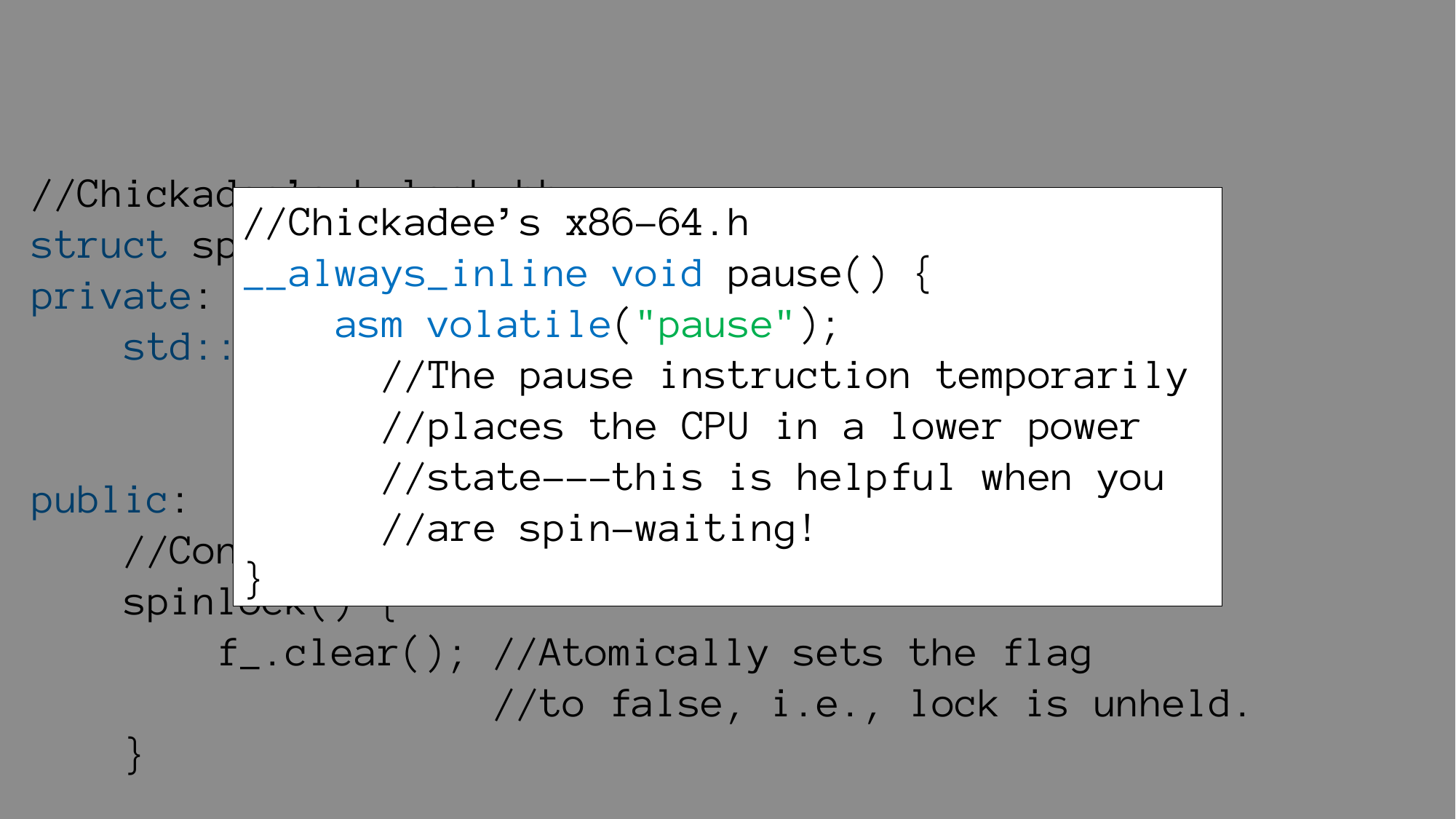

//Chickadee’s x86-64.h
__always_inline void pause() {
    asm volatile("pause");
      //The pause instruction temporarily
      //places the CPU in a lower power
      //state---this is helpful when you
      //are spin-waiting!
}
//Chickadee’s k-lock.hh
struct spinlock {
private:
    std::atomic_flag f_; //True means that the
                         //lock is held.

public:
    //Constructor
    spinlock() {
        f_.clear(); //Atomically sets the flag
                    //to false, i.e., lock is unheld.
    }

    void lock_noirq() {
        //f_.test_and_set() atomically sets the
        //flag to true and returns the previous
        //flag value.
        while (f_.test_and_set()) { //While someone
                                    //else has the
                                    //lock . . .
            pause();
        }
    }

    void unlock_noirq() {
        f_.clear(); //Atomically sets the flag
                      //to false.
    }

    irqstate lock() {
        irqstate irqs = irqstate::get();
        cli(); //Disable interrupts if not already
               //disabled: clears the ``interrupt
               //enabled’’ bit in %rflags.
        lock_noirq();
        adjust_this_cpu_spinlock_depth(1);
        return irqs;
    }

    void unlock(irqstate& irqs) {
        adjust_this_cpu_spinlock_depth(-1);
        unlock_noirq();
        irqs.restore();
    }

    bool is_locked() const {
        return f_.test(std::memory_order_relaxed);
    }
};